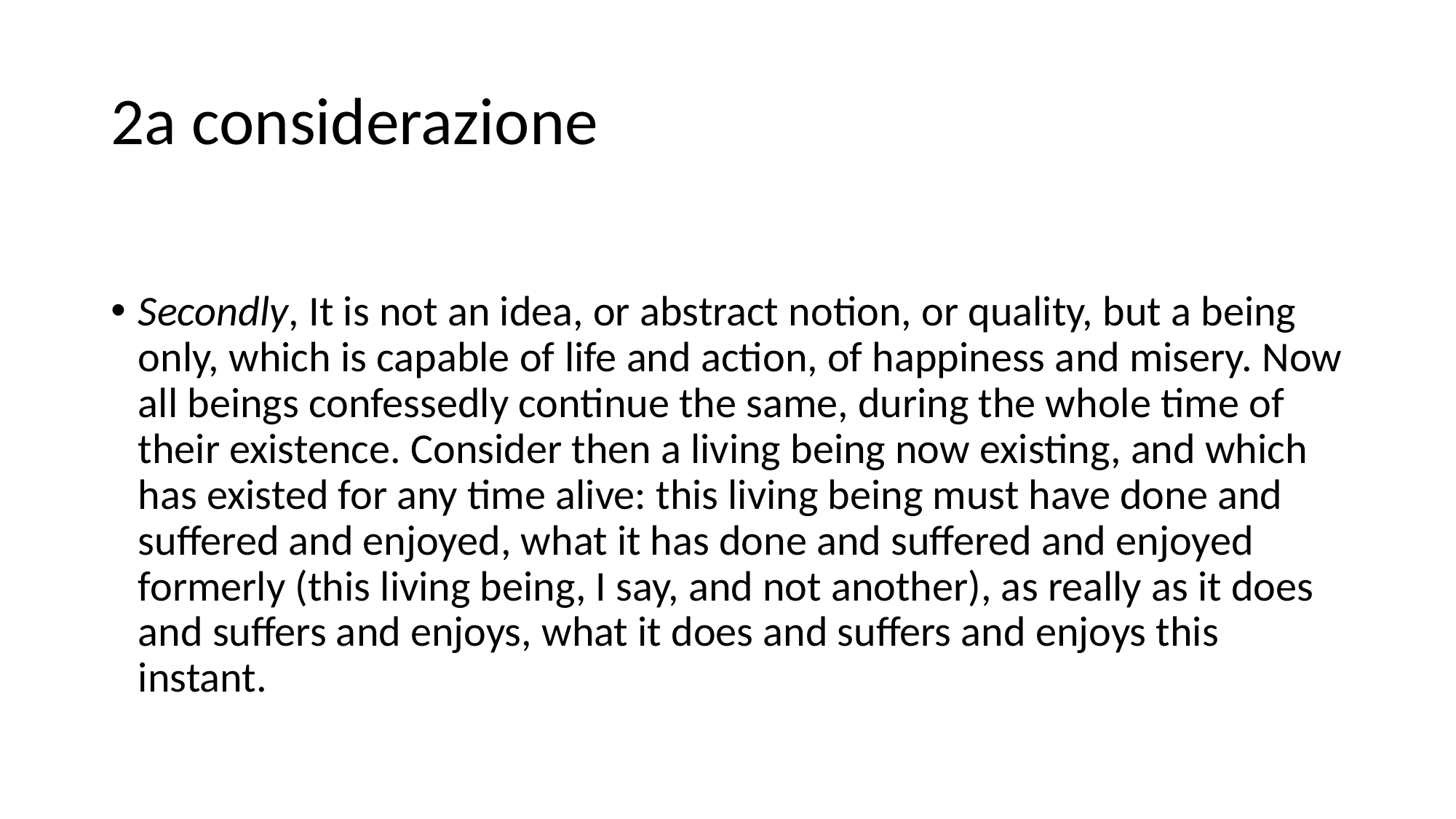

# 2a considerazione

Secondly, It is not an idea, or abstract notion, or quality, but a being only, which is capable of life and action, of happiness and misery. Now all beings confessedly continue the same, during the whole time of their existence. Consider then a living being now existing, and which has existed for any time alive: this living being must have done and suffered and enjoyed, what it has done and suffered and enjoyed formerly (this living being, I say, and not another), as really as it does and suffers and enjoys, what it does and suffers and enjoys this instant.